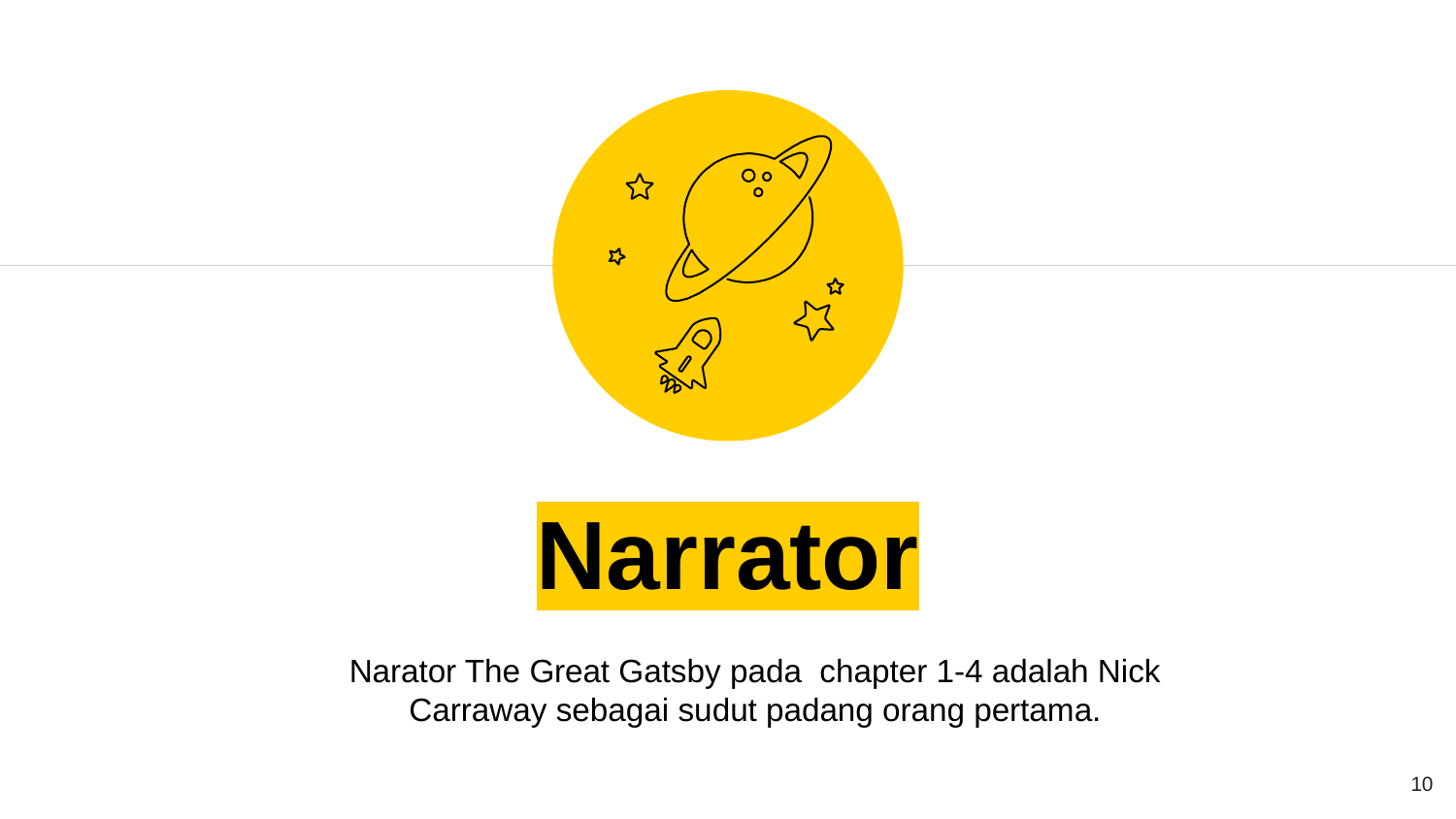

Narrator
Narator The Great Gatsby pada  chapter 1-4 adalah Nick Carraway sebagai sudut padang orang pertama.

10